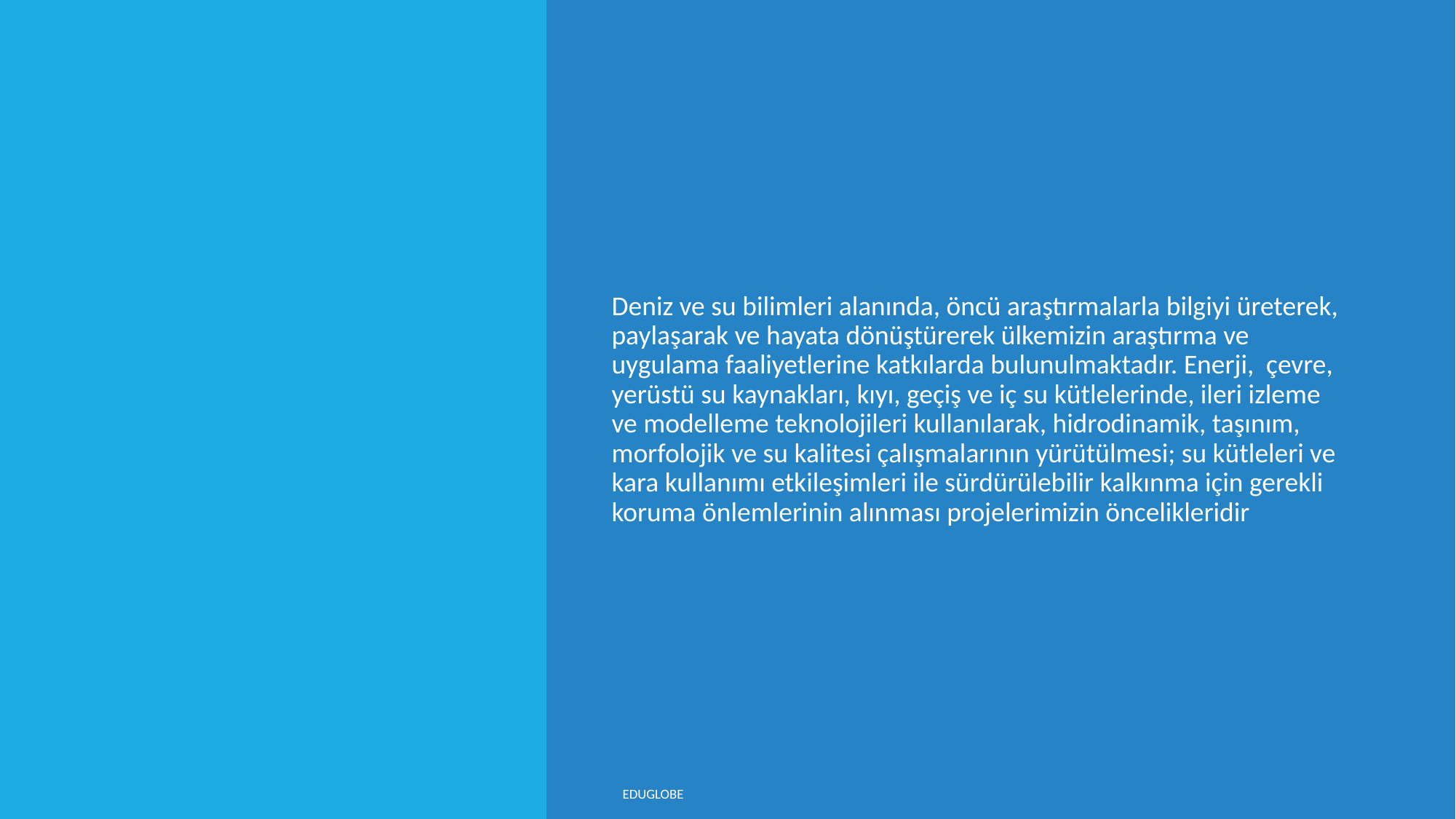

Deniz ve su bilimleri alanında, öncü araştırmalarla bilgiyi üreterek, paylaşarak ve hayata dönüştürerek ülkemizin araştırma ve uygulama faaliyetlerine katkılarda bulunulmaktadır. Enerji,  çevre, yerüstü su kaynakları, kıyı, geçiş ve iç su kütlelerinde, ileri izleme ve modelleme teknolojileri kullanılarak, hidrodinamik, taşınım, morfolojik ve su kalitesi çalışmalarının yürütülmesi; su kütleleri ve kara kullanımı etkileşimleri ile sürdürülebilir kalkınma için gerekli koruma önlemlerinin alınması projelerimizin öncelikleridir

EDUGLOBE